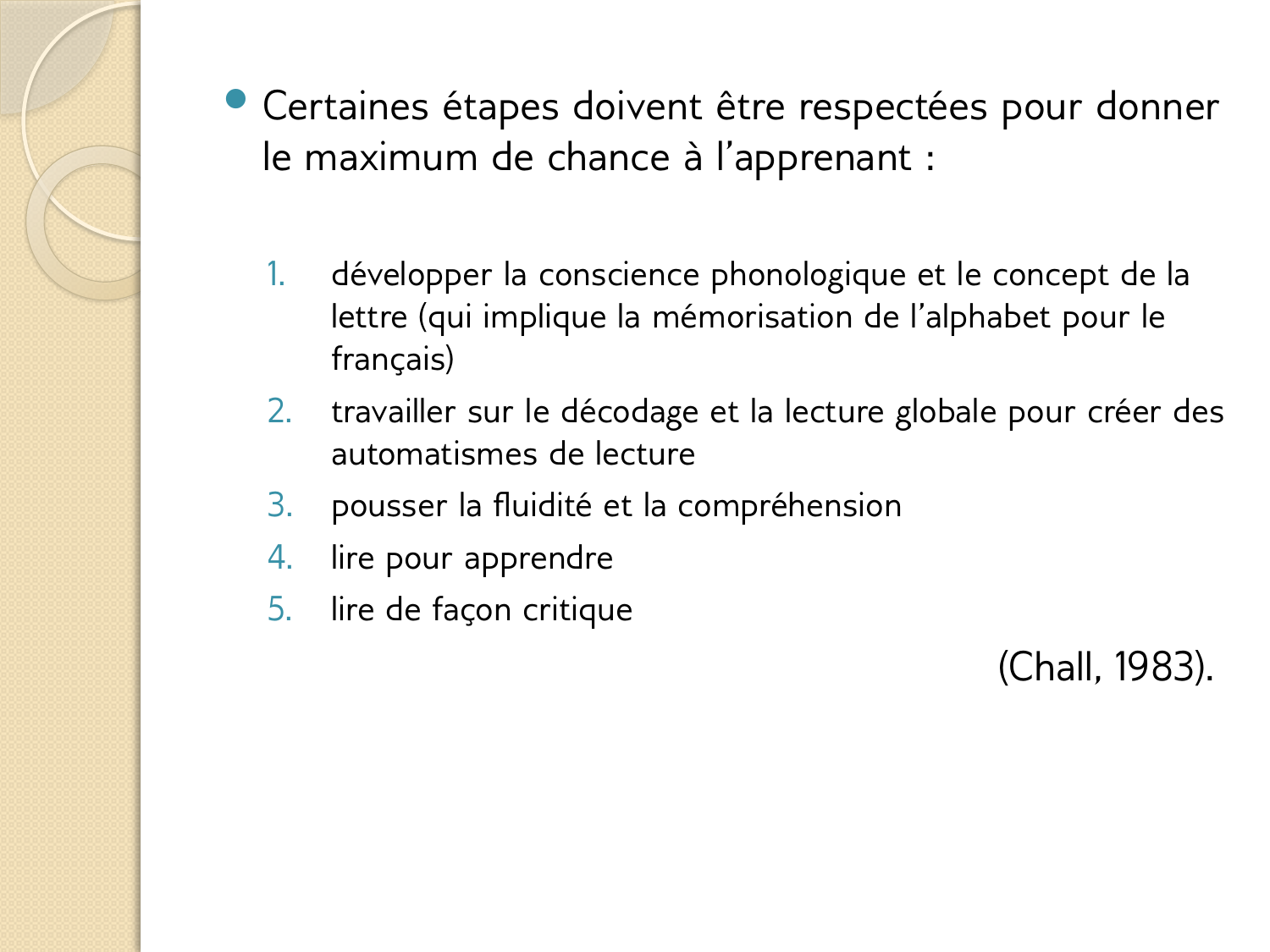

Certaines étapes doivent être respectées pour donner le maximum de chance à l’apprenant :

développer la conscience phonologique et le concept de la lettre (qui implique la mémorisation de l’alphabet pour le français)
travailler sur le décodage et la lecture globale pour créer des automatismes de lecture
pousser la fluidité et la compréhension
lire pour apprendre
lire de façon critique
(Chall, 1983).